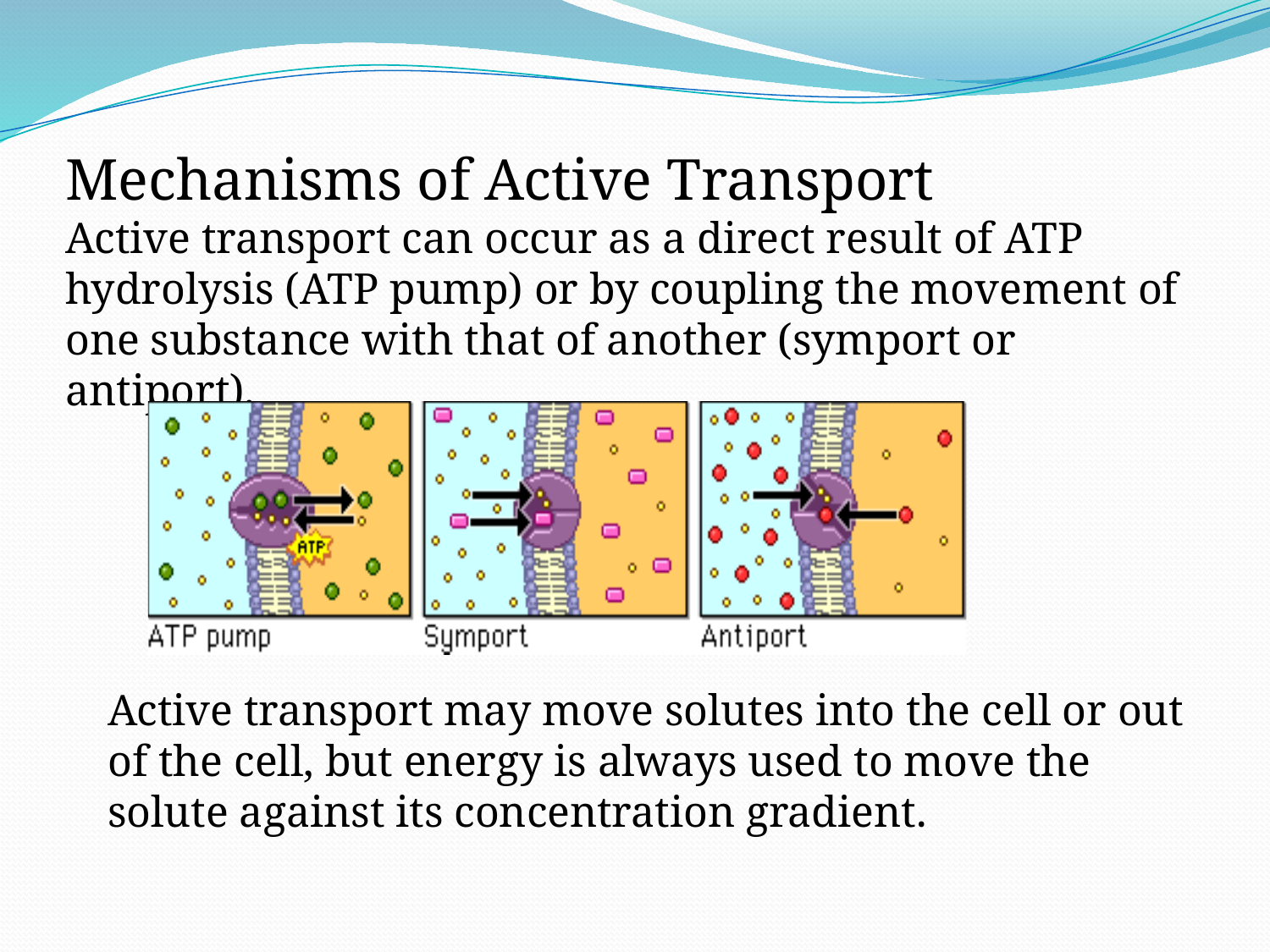

Mechanisms of Active Transport
Active transport can occur as a direct result of ATP hydrolysis (ATP pump) or by coupling the movement of one substance with that of another (symport or antiport).

Active transport may move solutes into the cell or out of the cell, but energy is always used to move the solute against its concentration gradient.